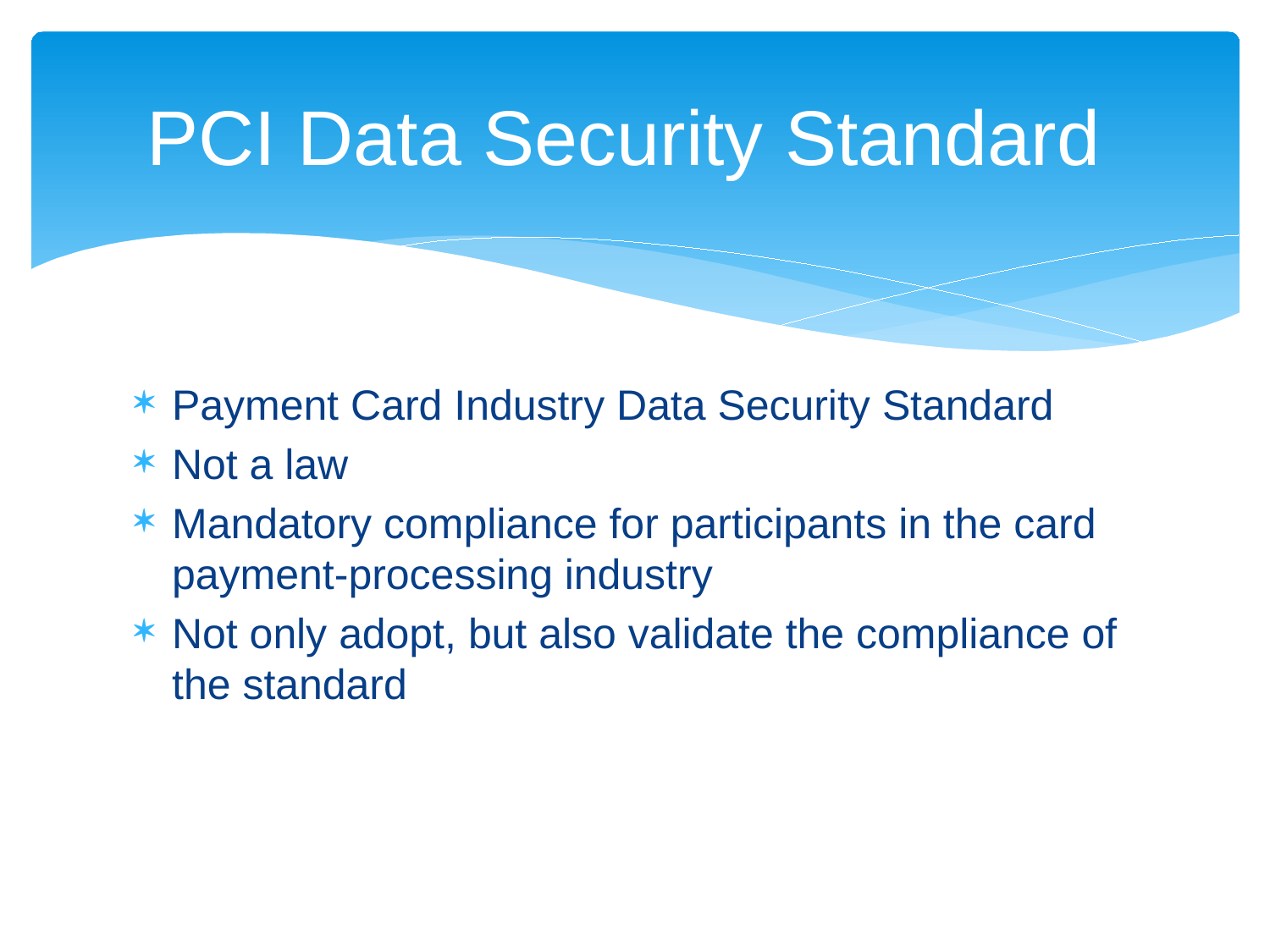

# PCI Data Security Standard
Payment Card Industry Data Security Standard
Not a law
Mandatory compliance for participants in the card payment-processing industry
Not only adopt, but also validate the compliance of the standard